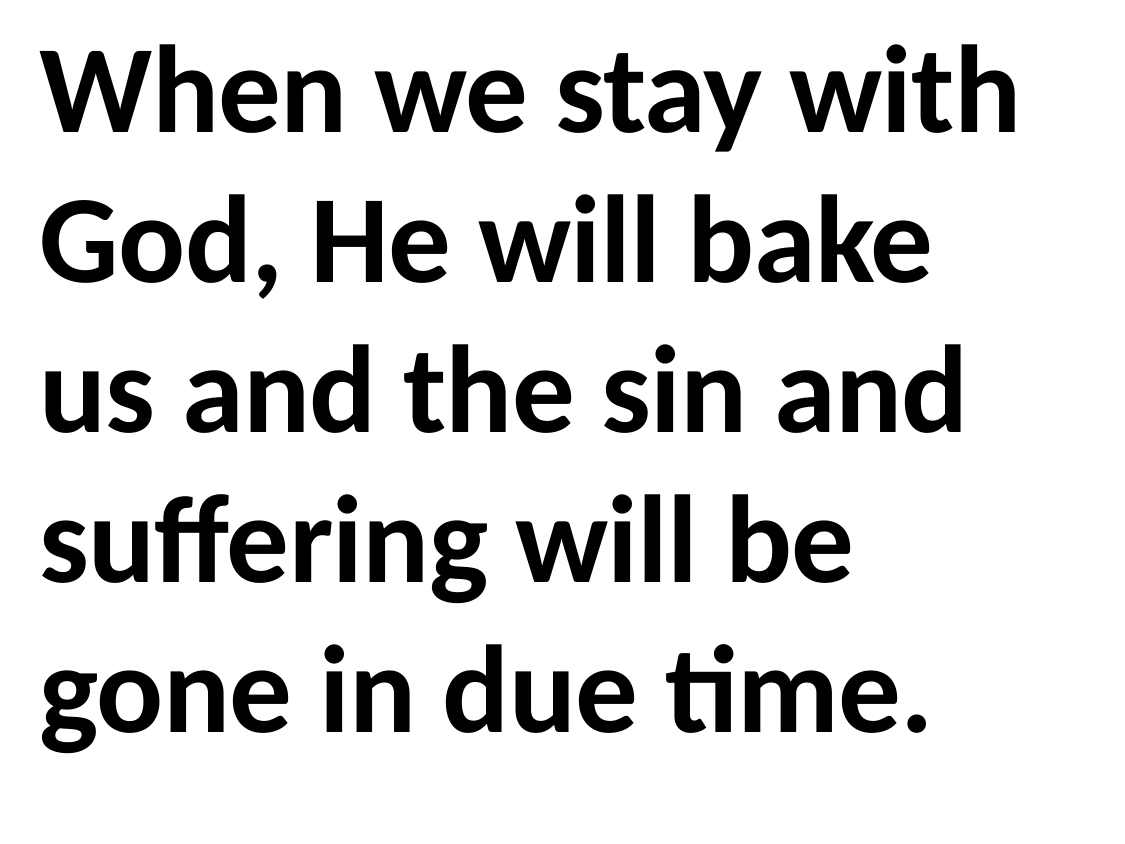

When we stay with God, He will bake us and the sin and suffering will be gone in due time.